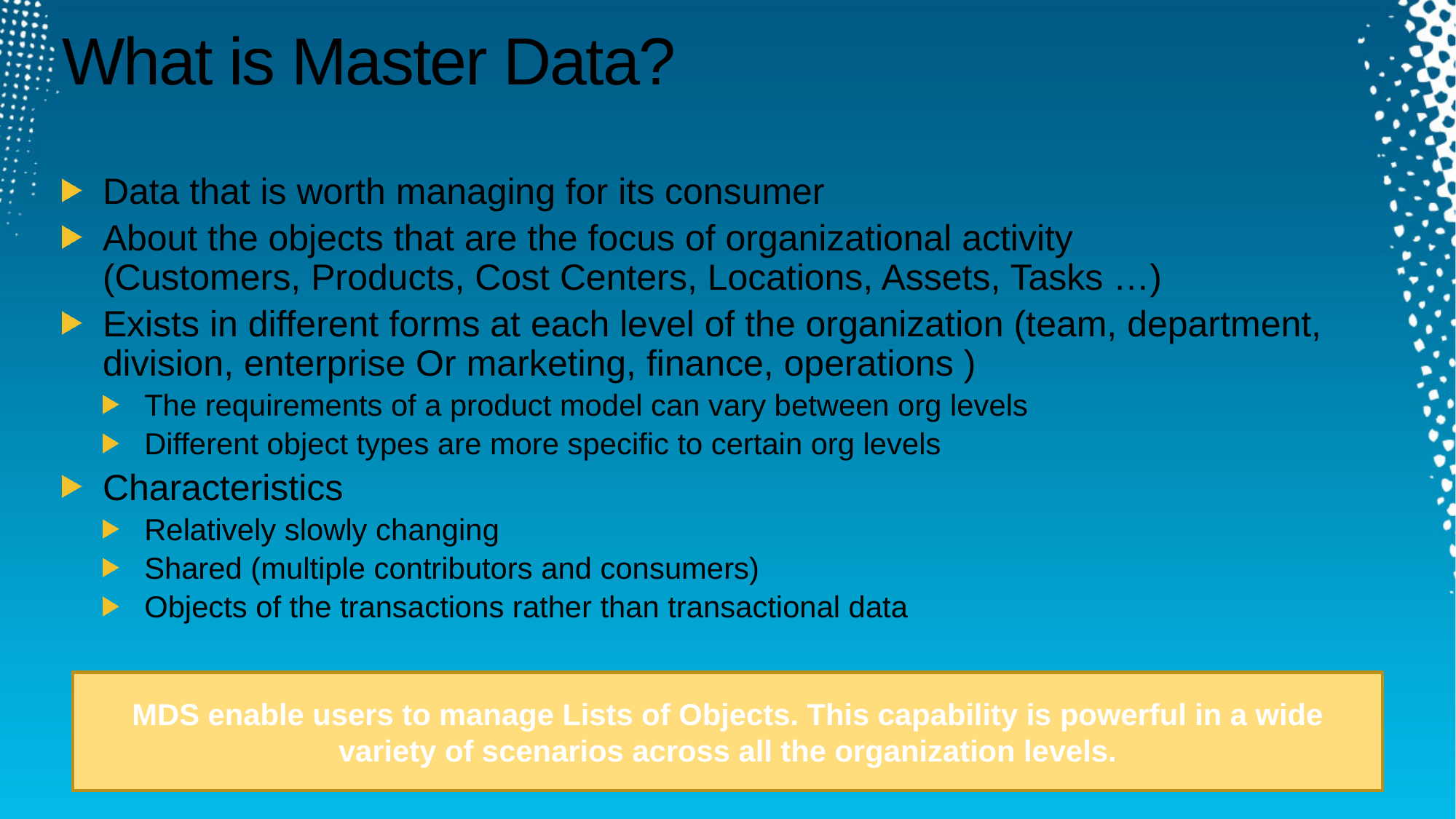

# What is Master Data?
Data that is worth managing for its consumer
About the objects that are the focus of organizational activity
(Customers, Products, Cost Centers, Locations, Assets, Tasks …)
Exists in different forms at each level of the organization (team, department, division, enterprise Or marketing, finance, operations )
The requirements of a product model can vary between org levels
Different object types are more specific to certain org levels
Characteristics
Relatively slowly changing
Shared (multiple contributors and consumers)
Objects of the transactions rather than transactional data
MDS enable users to manage Lists of Objects. This capability is powerful in a wide variety of scenarios across all the organization levels.